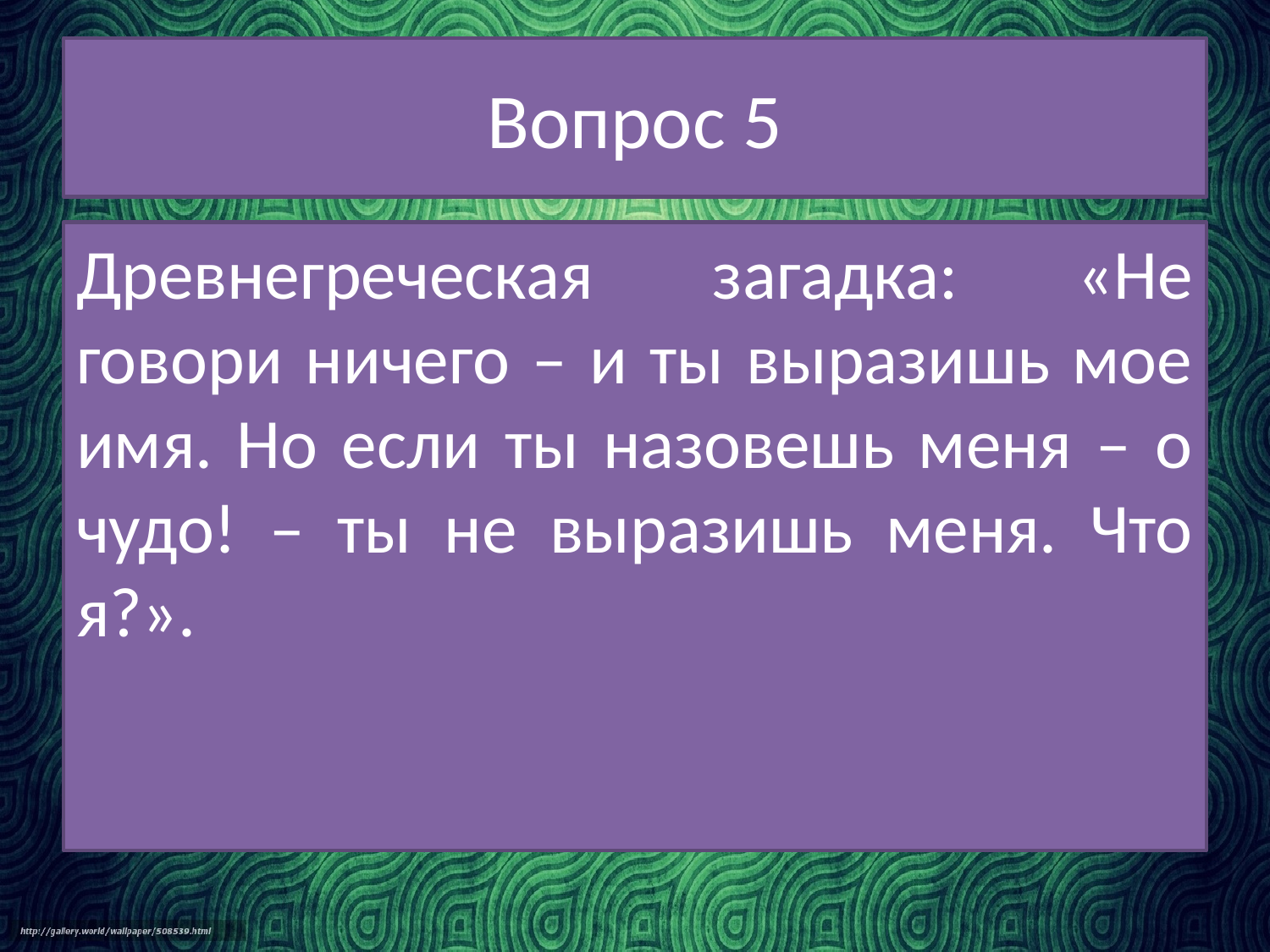

# Вопрос 5
Древнегреческая загадка: «Не говори ничего – и ты выразишь мое имя. Но если ты назовешь меня – о чудо! – ты не выразишь меня. Что я?».